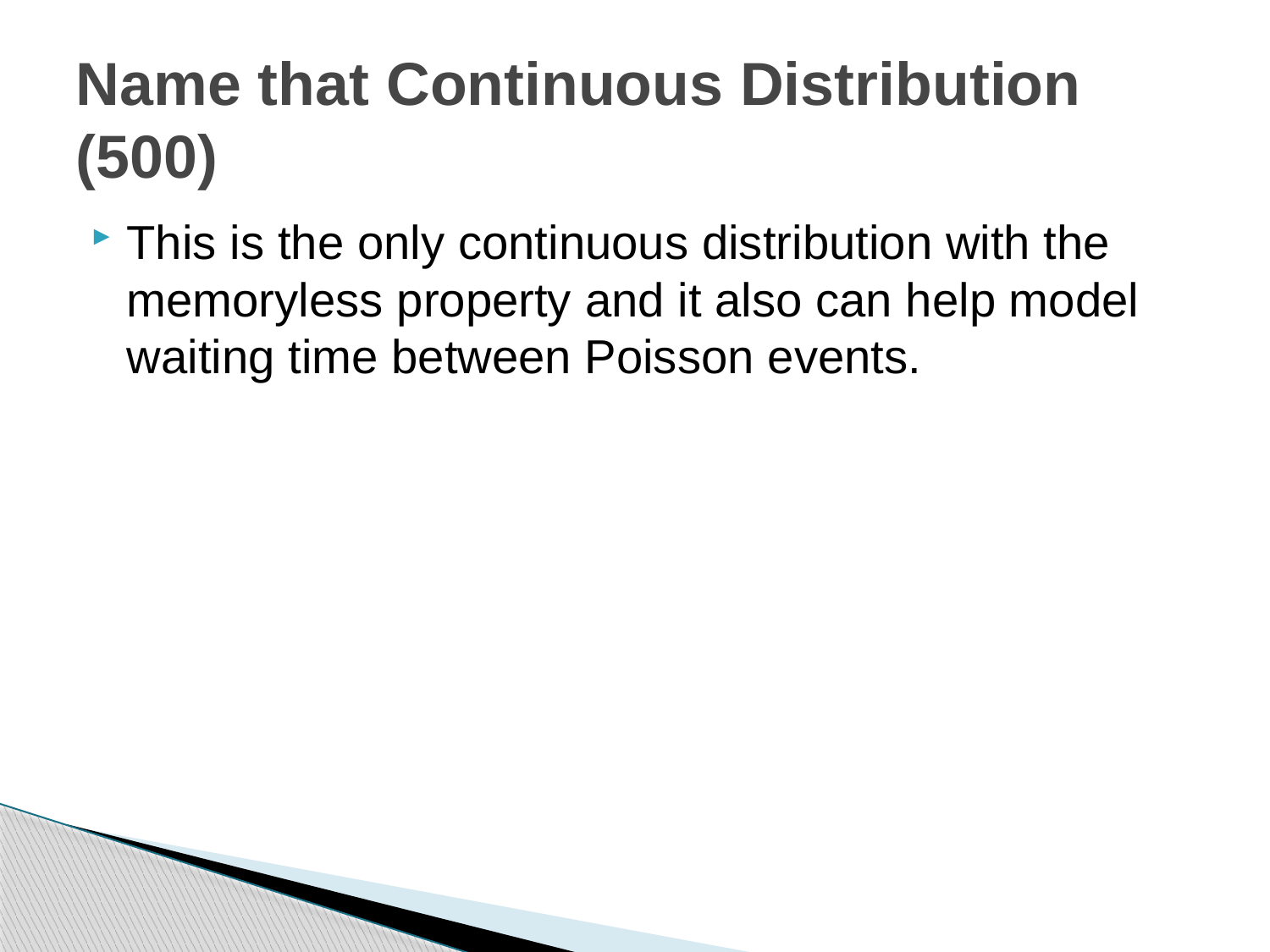

# Name that Continuous Distribution (500)
This is the only continuous distribution with the memoryless property and it also can help model waiting time between Poisson events.